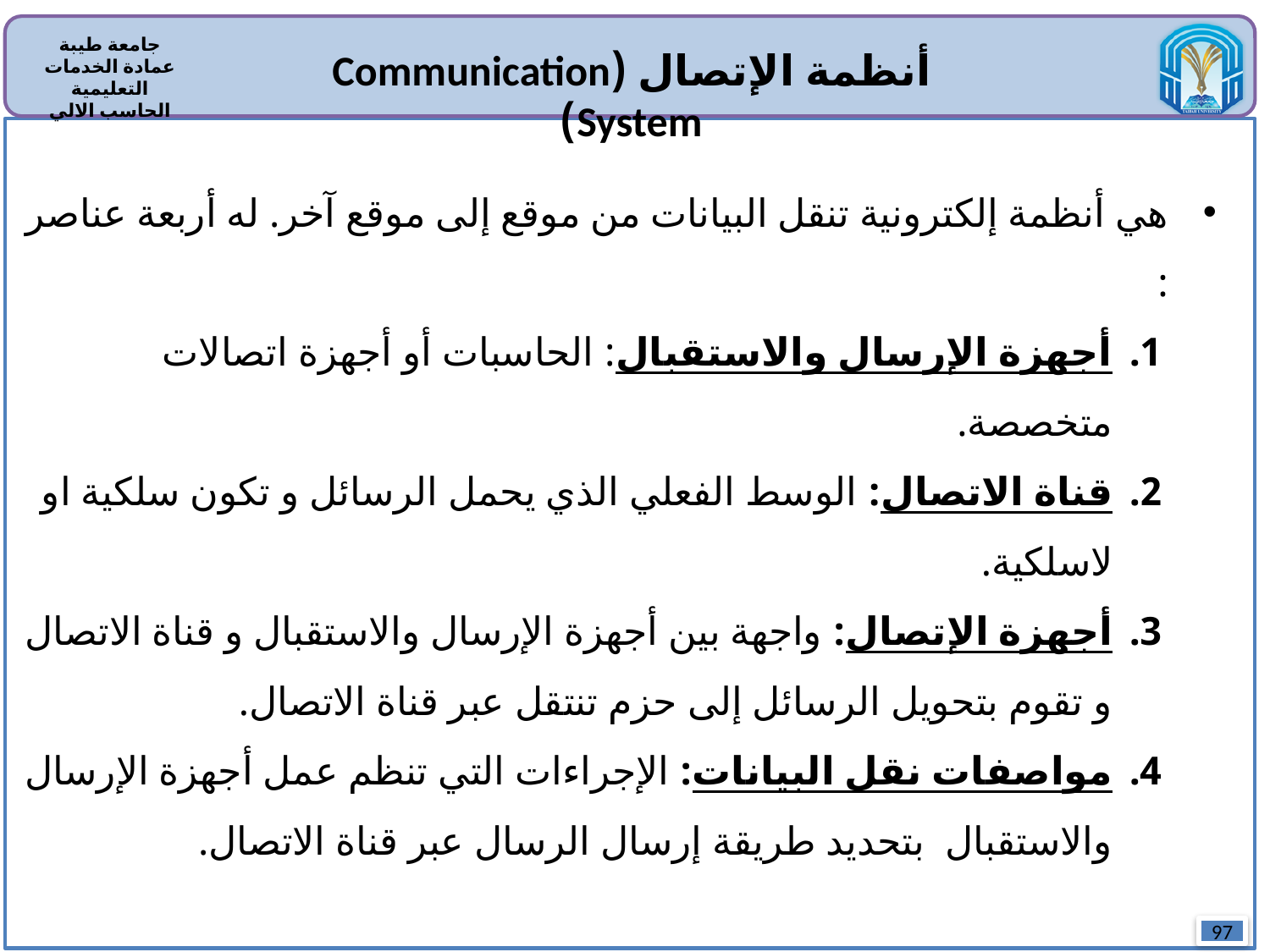

أنظمة الإتصال (Communication System)
هي أنظمة إلكترونية تنقل البيانات من موقع إلى موقع آخر. له أربعة عناصر :
أجهزة الإرسال والاستقبال: الحاسبات أو أجهزة اتصالات متخصصة.
قناة الاتصال: الوسط الفعلي الذي يحمل الرسائل و تكون سلكية او لاسلكية.
أجهزة الإتصال: واجهة بين أجهزة الإرسال والاستقبال و قناة الاتصال و تقوم بتحويل الرسائل إلى حزم تنتقل عبر قناة الاتصال.
مواصفات نقل البيانات: الإجراءات التي تنظم عمل أجهزة الإرسال والاستقبال  بتحديد طريقة إرسال الرسال عبر قناة الاتصال.